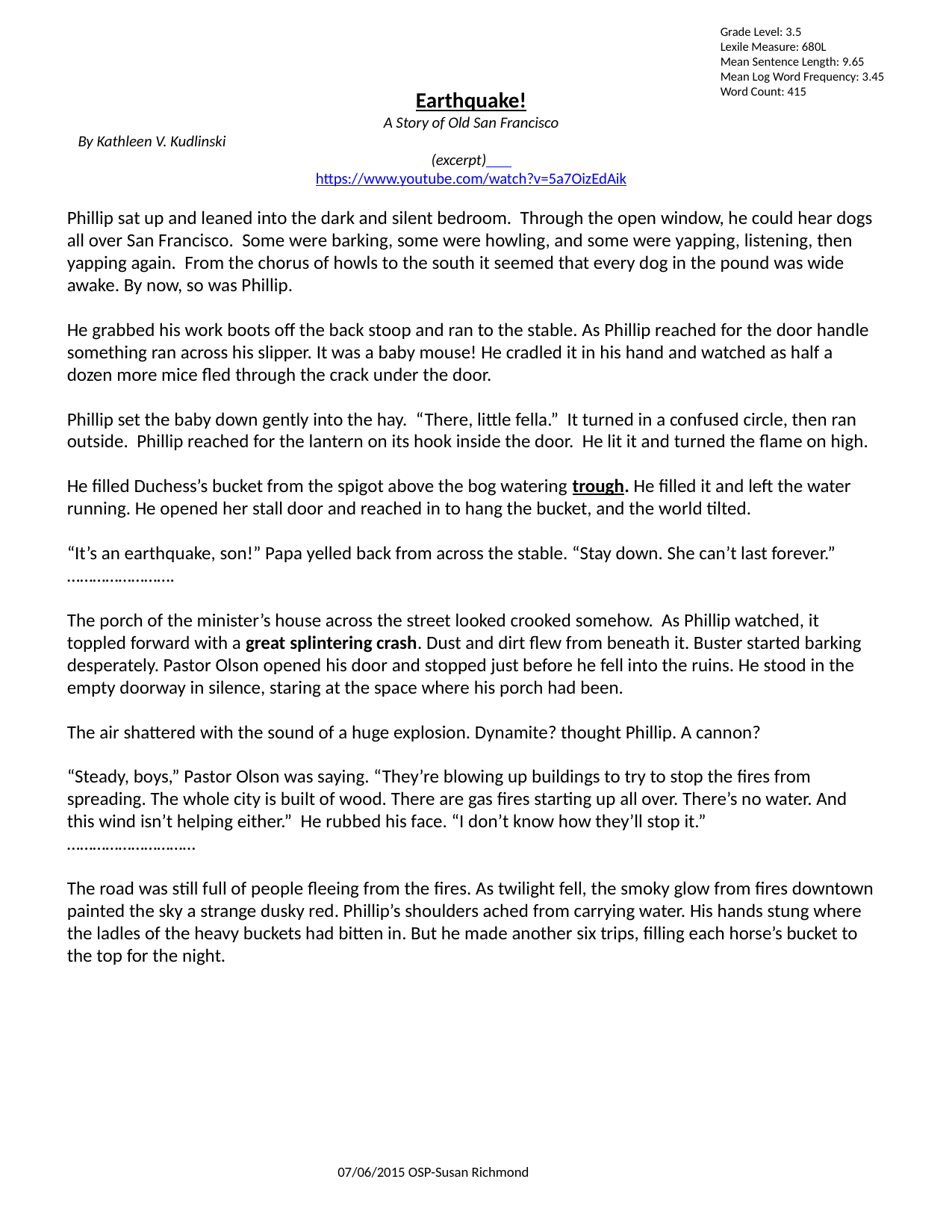

Grade Level: 3.5
Lexile Measure: 680L
Mean Sentence Length: 9.65
Mean Log Word Frequency: 3.45
Word Count: 415
Earthquake!
A Story of Old San Francisco
By Kathleen V. Kudlinski                                                                                                                                                                                     (excerpt)
https://www.youtube.com/watch?v=5a7OizEdAik

Phillip sat up and leaned into the dark and silent bedroom.  Through the open window, he could hear dogs all over San Francisco.  Some were barking, some were howling, and some were yapping, listening, then yapping again.  From the chorus of howls to the south it seemed that every dog in the pound was wide awake. By now, so was Phillip.

He grabbed his work boots off the back stoop and ran to the stable. As Phillip reached for the door handle something ran across his slipper. It was a baby mouse! He cradled it in his hand and watched as half a dozen more mice fled through the crack under the door.

Phillip set the baby down gently into the hay.  “There, little fella.”  It turned in a confused circle, then ran outside.  Phillip reached for the lantern on its hook inside the door.  He lit it and turned the flame on high.

He filled Duchess’s bucket from the spigot above the bog watering trough. He filled it and left the water running. He opened her stall door and reached in to hang the bucket, and the world tilted.

“It’s an earthquake, son!” Papa yelled back from across the stable. “Stay down. She can’t last forever.”
…………………….

The porch of the minister’s house across the street looked crooked somehow.  As Phillip watched, it toppled forward with a great splintering crash. Dust and dirt flew from beneath it. Buster started barking desperately. Pastor Olson opened his door and stopped just before he fell into the ruins. He stood in the empty doorway in silence, staring at the space where his porch had been.

The air shattered with the sound of a huge explosion. Dynamite? thought Phillip. A cannon?

“Steady, boys,” Pastor Olson was saying. “They’re blowing up buildings to try to stop the fires from spreading. The whole city is built of wood. There are gas fires starting up all over. There’s no water. And this wind isn’t helping either.”  He rubbed his face. “I don’t know how they’ll stop it.”
…………………………

The road was still full of people fleeing from the fires. As twilight fell, the smoky glow from fires downtown painted the sky a strange dusky red. Phillip’s shoulders ached from carrying water. His hands stung where the ladles of the heavy buckets had bitten in. But he made another six trips, filling each horse’s bucket to the top for the night.